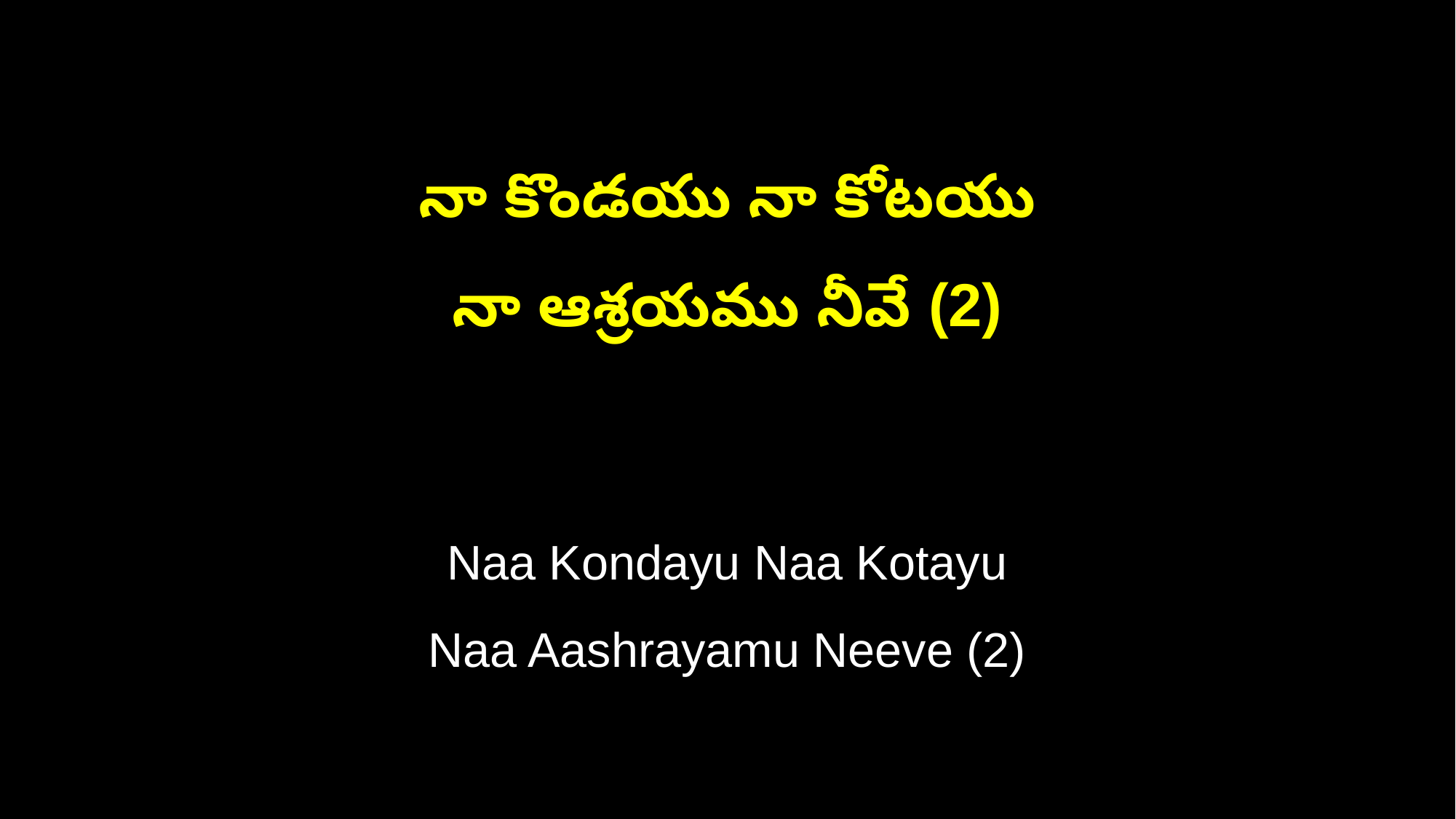

నా కొండయు నా కోటయు
నా ఆశ్రయము నీవే (2)
Naa Kondayu Naa Kotayu
Naa Aashrayamu Neeve (2)